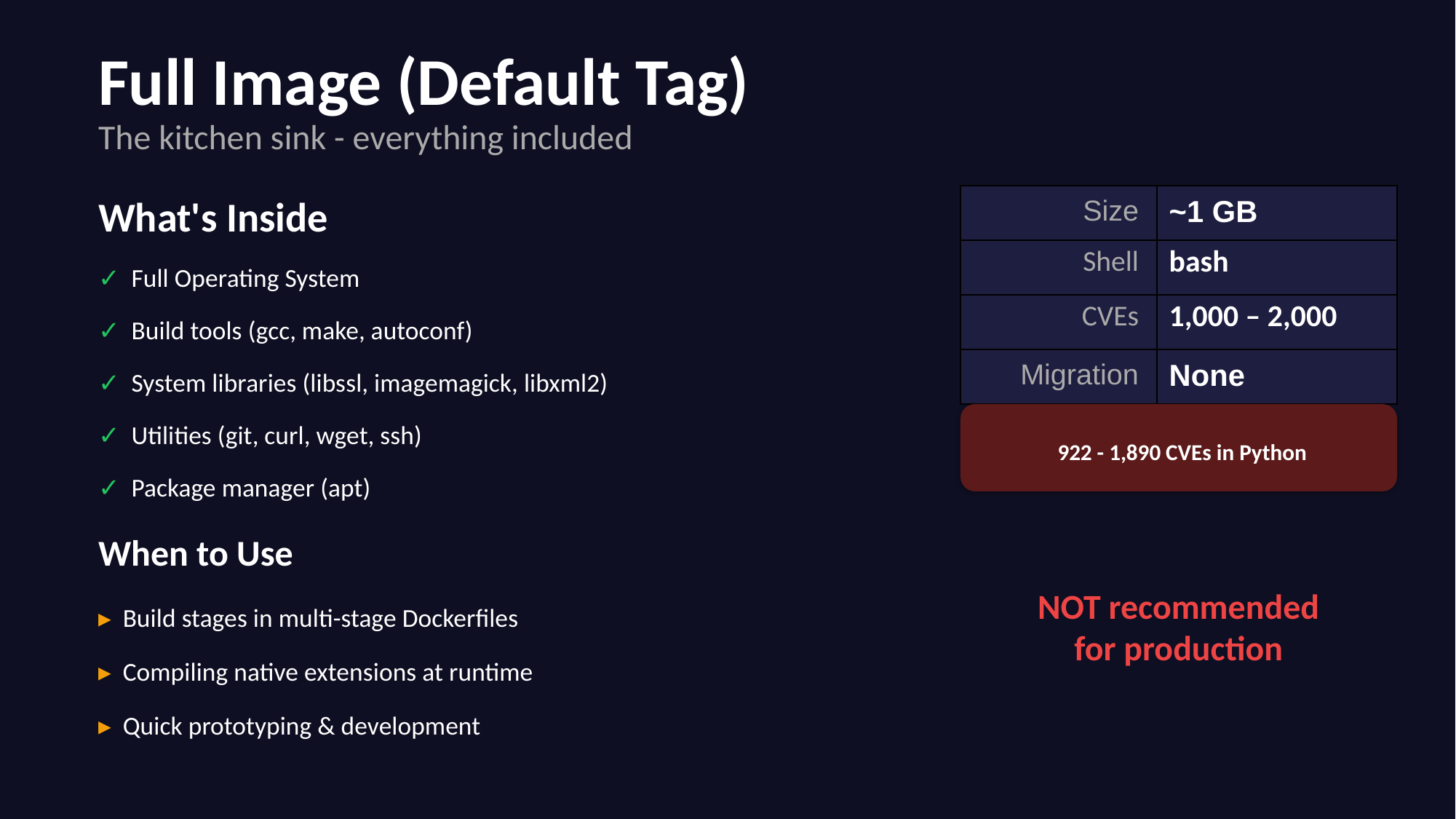

Full Image (Default Tag)
The kitchen sink - everything included
What's Inside
| Size | ~1 GB |
| --- | --- |
| Shell | bash |
| CVEs | 1,000 – 2,000 |
| Migration | None |
✓  Full Operating System
✓  Build tools (gcc, make, autoconf)
✓  System libraries (libssl, imagemagick, libxml2)
✓  Utilities (git, curl, wget, ssh)
✓  Package manager (apt)
922 - 1,890 CVEs in Python
When to Use
▸  Build stages in multi-stage Dockerfiles
▸  Compiling native extensions at runtime
▸  Quick prototyping & development
NOT recommended
for production